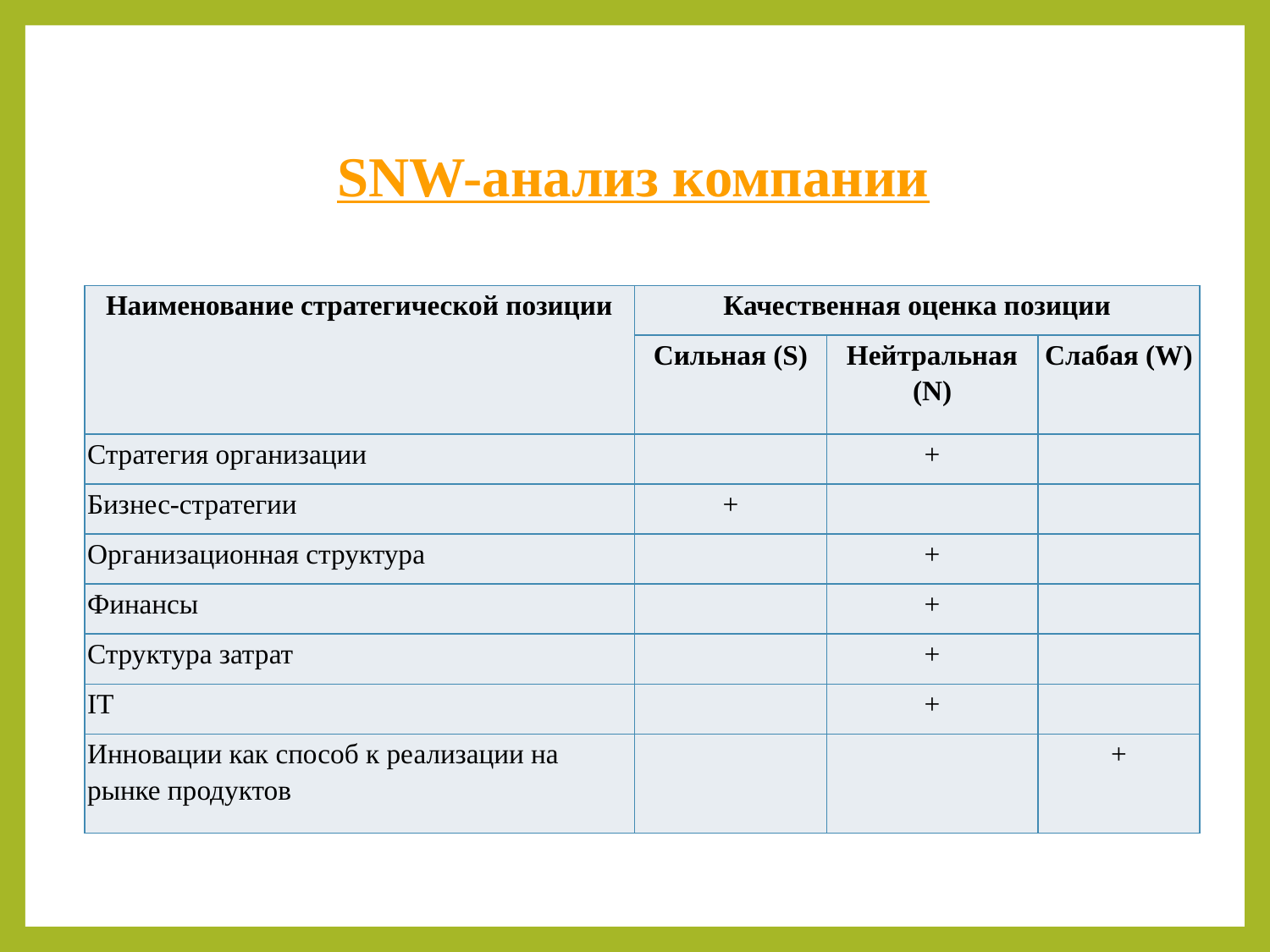

# SNW-анализ компании
| Наименование стратегической позиции | Качественная оценка позиции |  |  |
| --- | --- | --- | --- |
|  | Сильная (S) | Нейтральная (N) | Слабая (W) |
| Стратегия организации |  | + |  |
| Бизнес-стратегии | + |  |  |
| Организационная структура |  | + |  |
| Финансы |  | + |  |
| Структура затрат |  | + |  |
| IT |  | + |  |
| Инновации как способ к реализации на рынке продуктов |  |  | + |